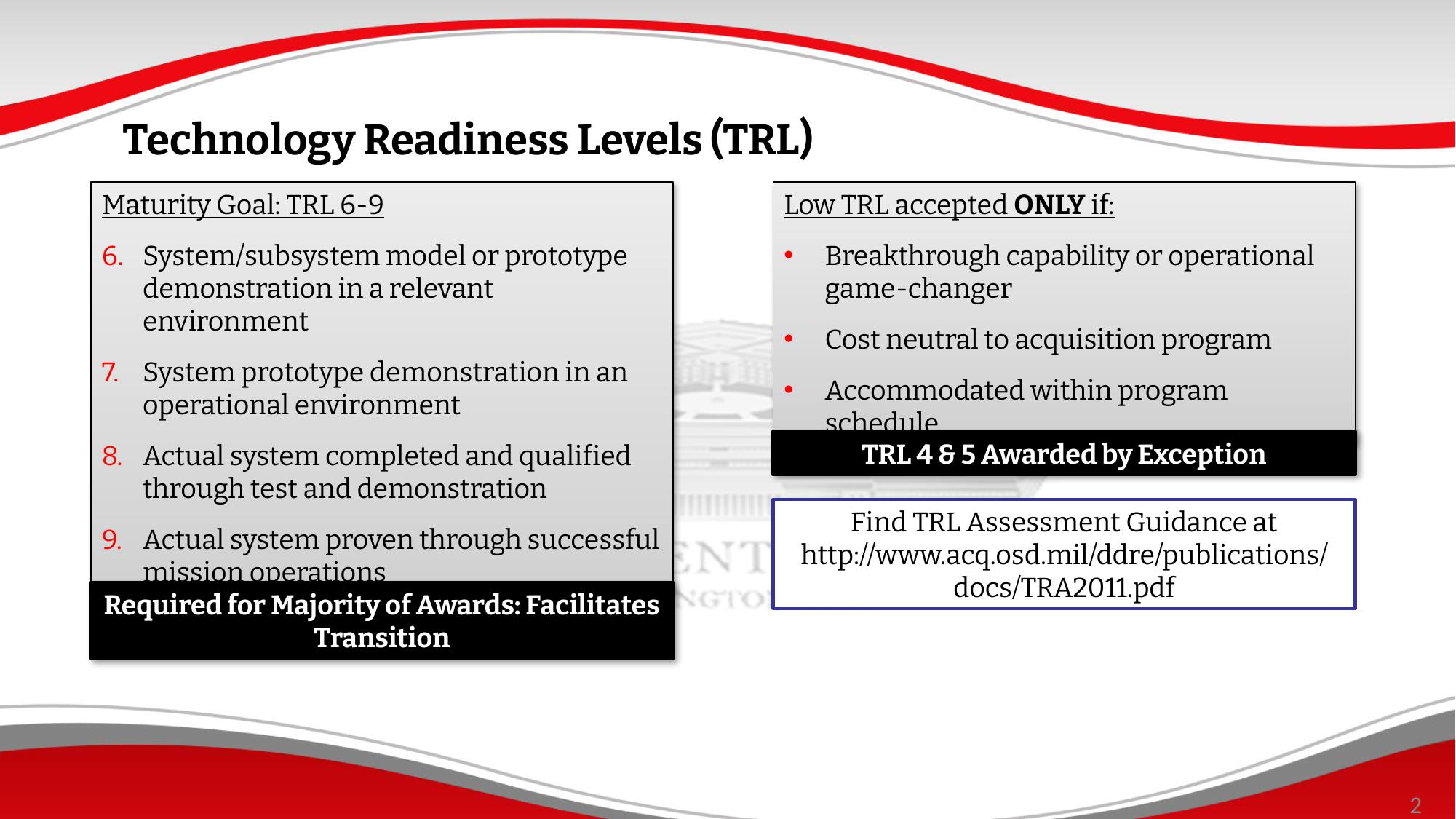

# Technology Readiness Levels (TRL)
Maturity Goal: TRL 6-9

System/subsystem model or prototype demonstration in a relevant environment

System prototype demonstration in an operational environment

Actual system completed and qualified through test and demonstration

Actual system proven through successful mission operations
Low TRL accepted ONLY if:

Breakthrough capability or operational game-changer

Cost neutral to acquisition program

Accommodated within program schedule

TRL 4 & 5 Awarded by Exception
Find TRL Assessment Guidance at
http://www.acq.osd.mil/ddre/publications/docs/TRA2011.pdf
Required for Majority of Awards: Facilitates Transition
22